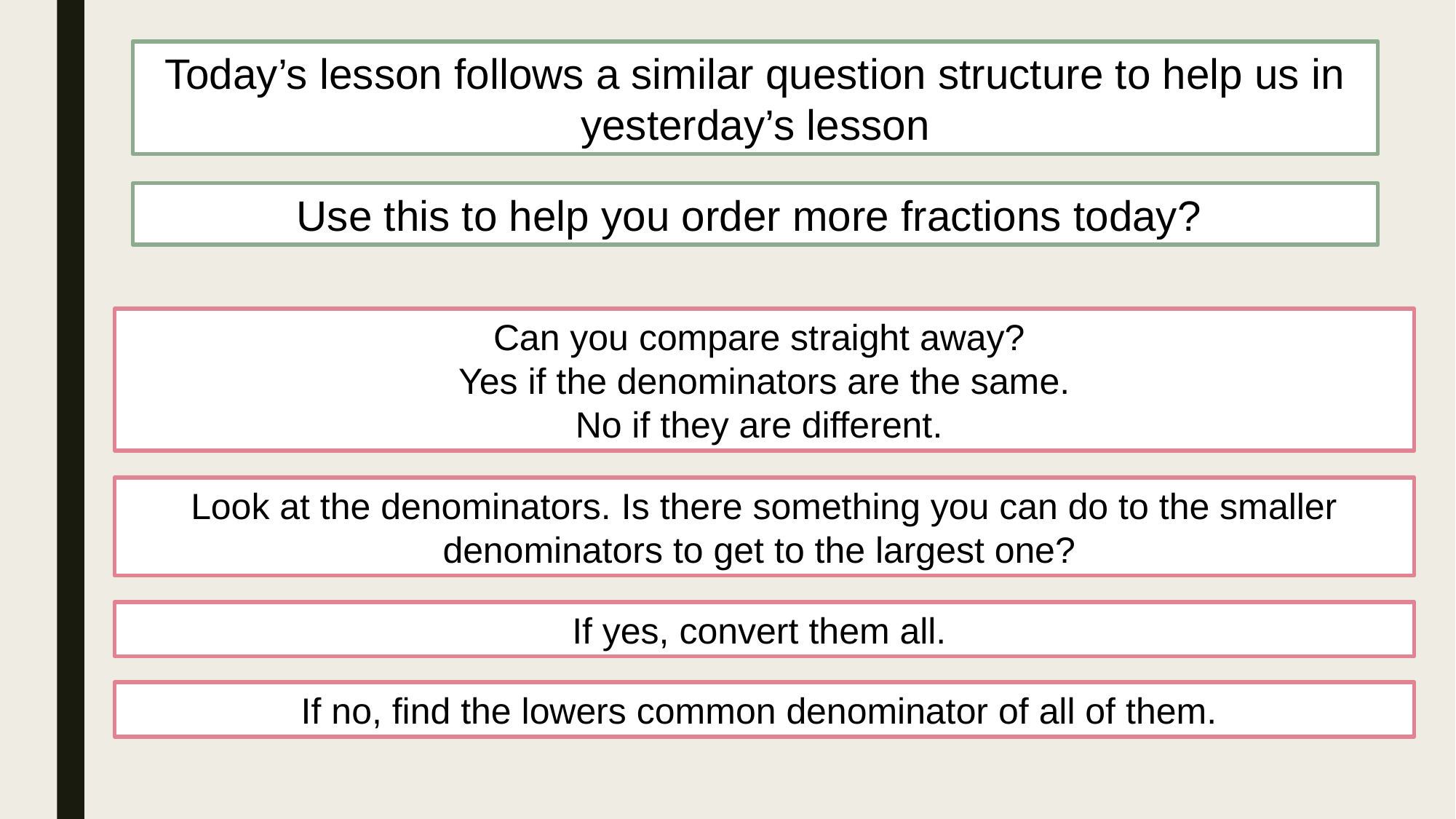

Today’s lesson follows a similar question structure to help us in yesterday’s lesson
Use this to help you order more fractions today?
Can you compare straight away?
Yes if the denominators are the same.
No if they are different.
Look at the denominators. Is there something you can do to the smaller denominators to get to the largest one?
If yes, convert them all.
If no, find the lowers common denominator of all of them.